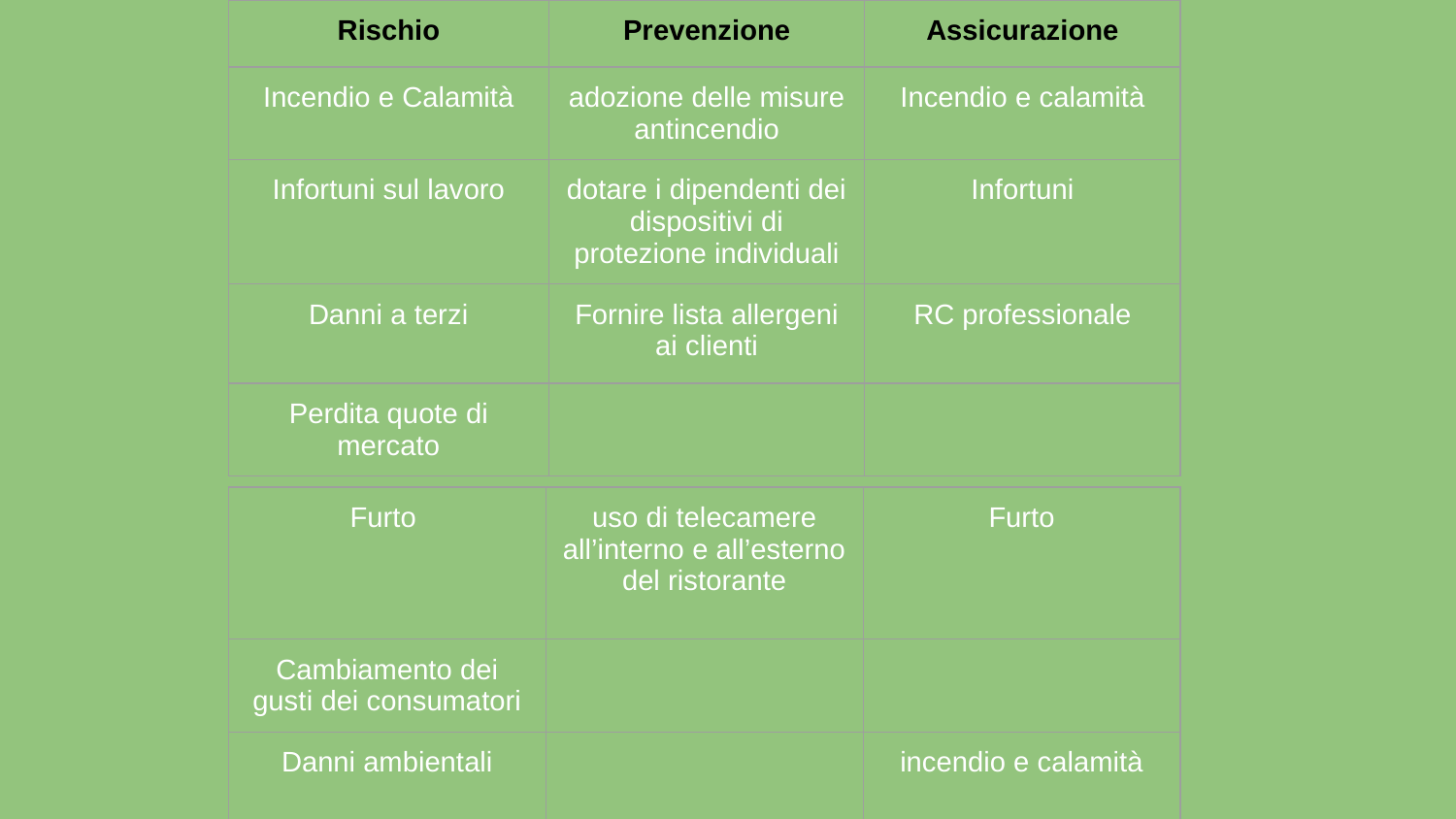

| Rischio | Prevenzione | Assicurazione |
| --- | --- | --- |
| Incendio e Calamità | adozione delle misure antincendio | Incendio e calamità |
| Infortuni sul lavoro | dotare i dipendenti dei dispositivi di protezione individuali | Infortuni |
| Danni a terzi | Fornire lista allergeni ai clienti | RC professionale |
| Perdita quote di mercato |  |  |
| Furto | uso di telecamere all’interno e all’esterno del ristorante | Furto |
| --- | --- | --- |
| Cambiamento dei gusti dei consumatori |  |  |
| Danni ambientali |  | incendio e calamità |